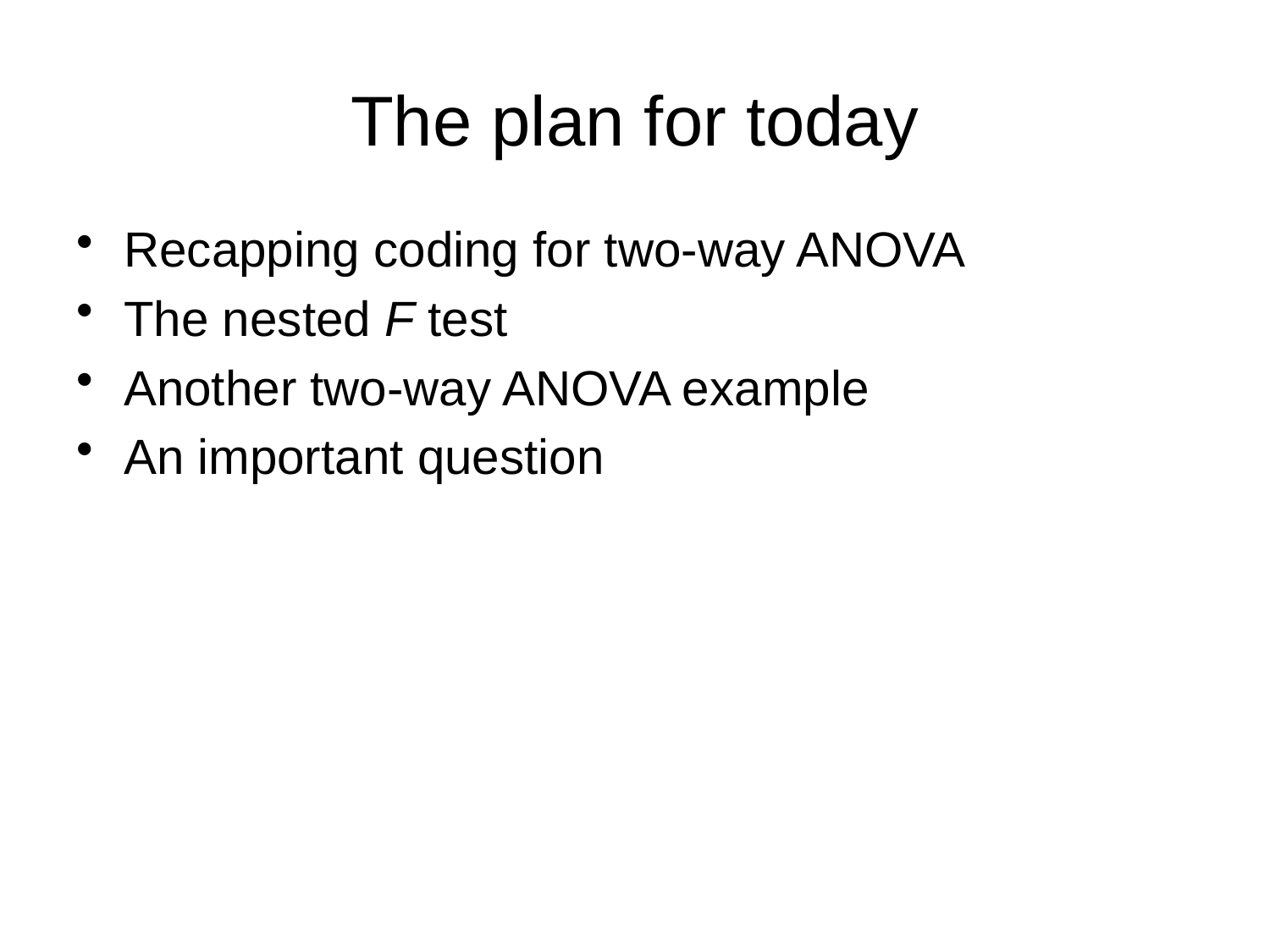

# The plan for today
Recapping coding for two-way ANOVA
The nested F test
Another two-way ANOVA example
An important question